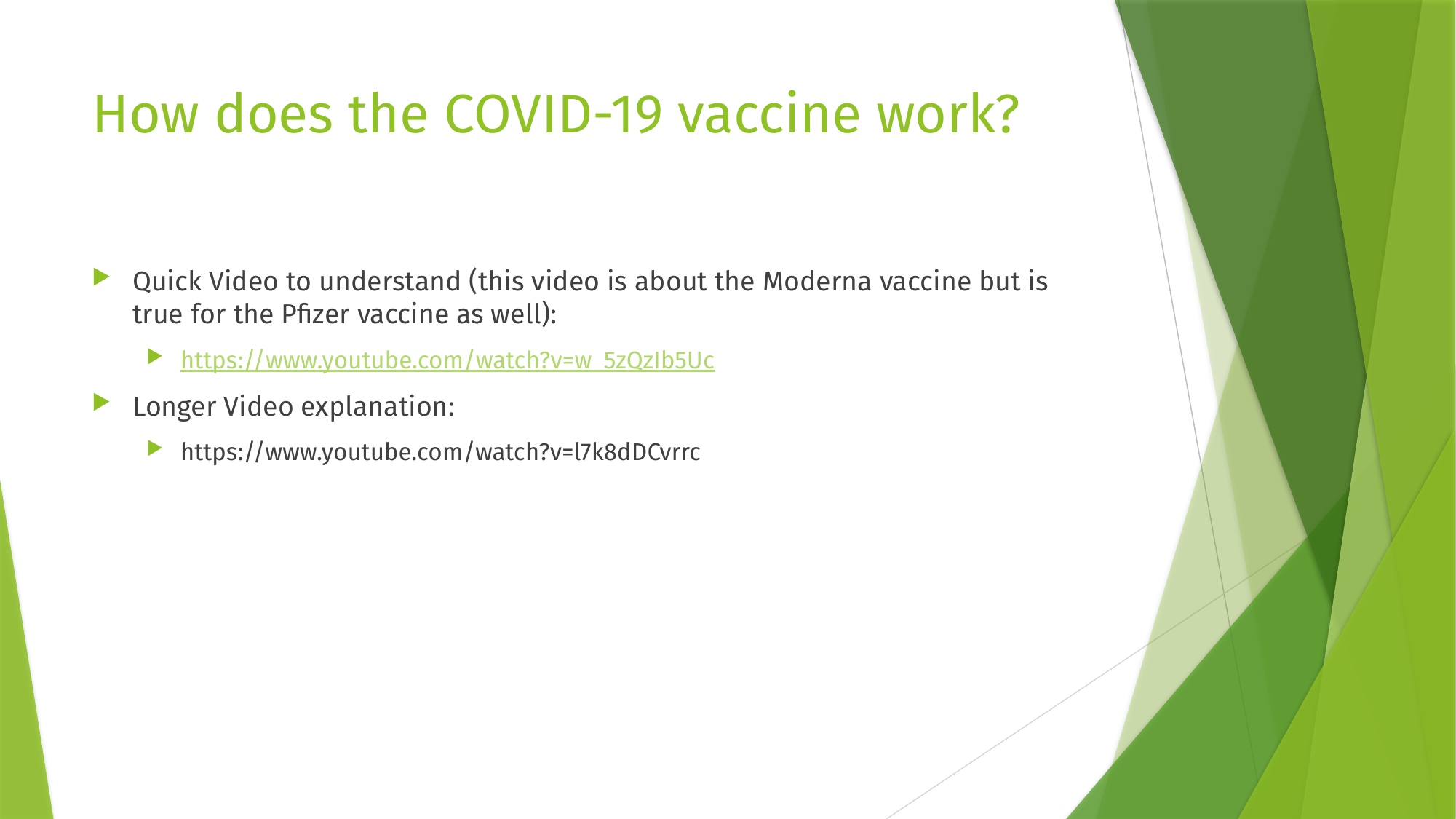

# How does the COVID-19 vaccine work?
Quick Video to understand (this video is about the Moderna vaccine but is true for the Pfizer vaccine as well):
https://www.youtube.com/watch?v=w_5zQzIb5Uc
Longer Video explanation:
https://www.youtube.com/watch?v=l7k8dDCvrrc